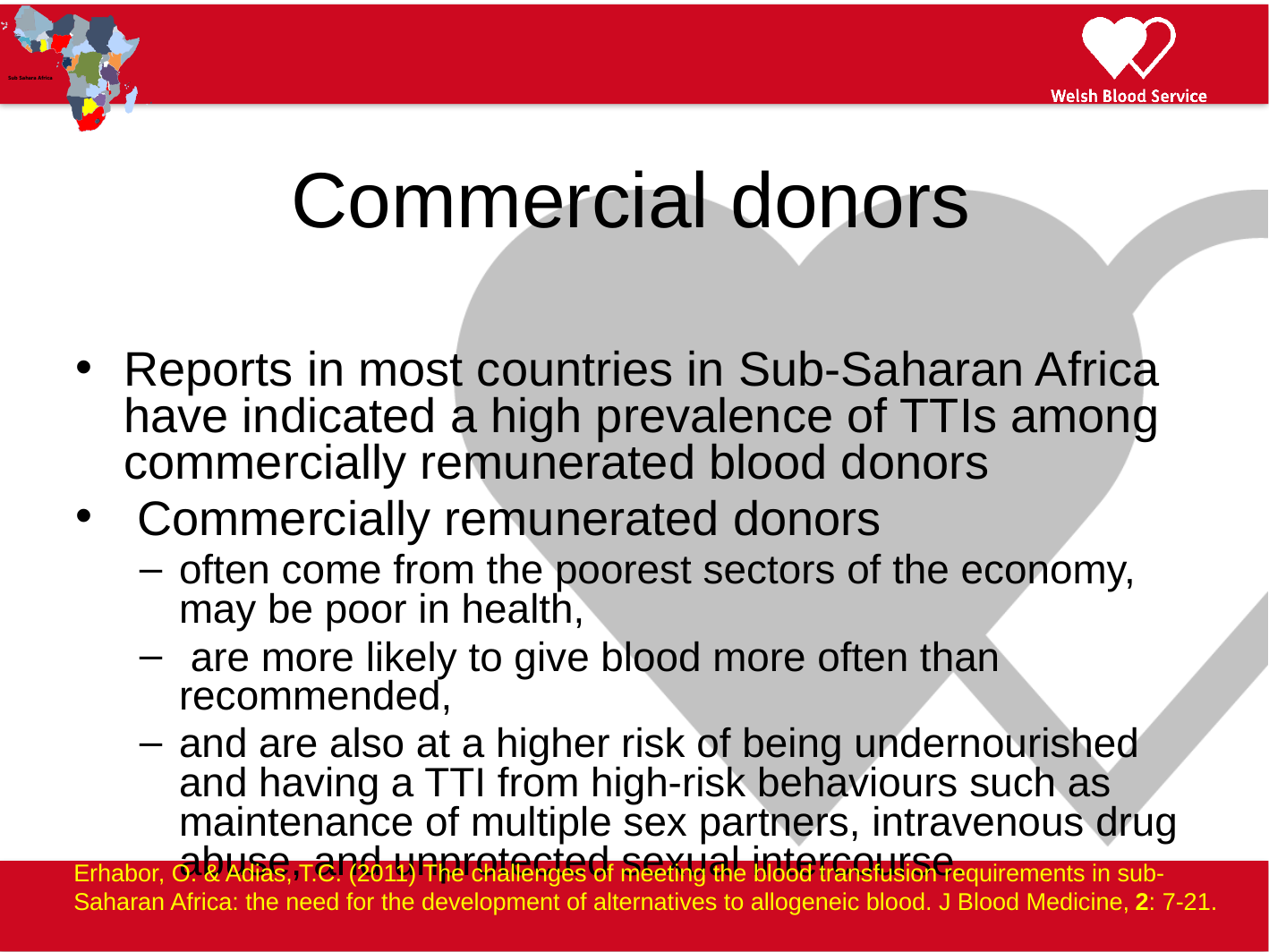

Reports in most countries in Sub-Saharan Africa have indicated a high prevalence of TTIs among commercially remunerated blood donors
 Commercially remunerated donors
often come from the poorest sectors of the economy, may be poor in health,
 are more likely to give blood more often than recommended,
and are also at a higher risk of being undernourished and having a TTI from high-risk behaviours such as maintenance of multiple sex partners, intravenous drug abuse, and unprotected sexual intercourse.
Commercial donors

Erhabor, O. & Adias, T.C. (2011) The challenges of meeting the blood transfusion requirements in sub-Saharan Africa: the need for the development of alternatives to allogeneic blood. J Blood Medicine, 2: 7-21.